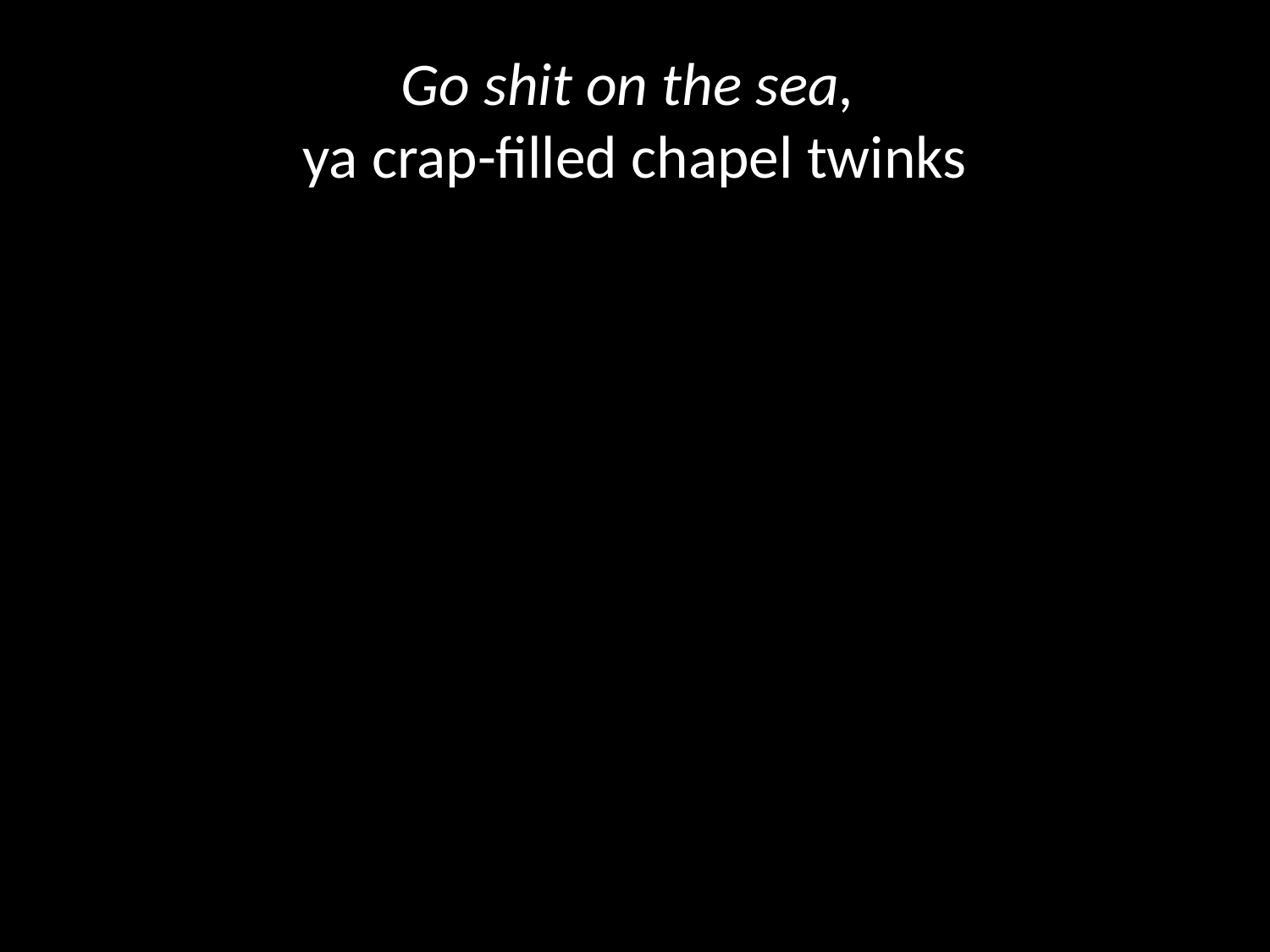

# Go shit on the sea, ya crap-filled chapel twinks